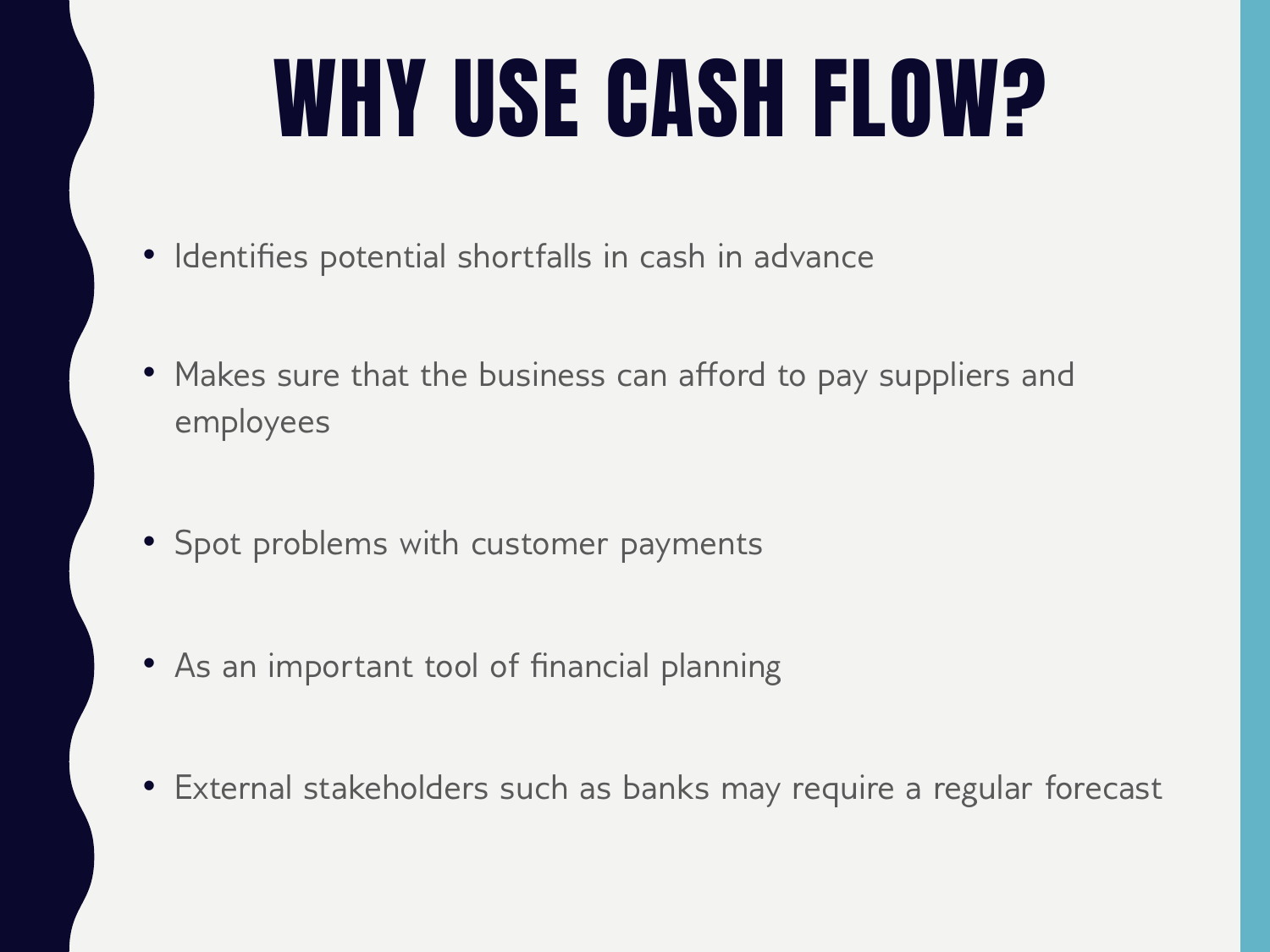

# Why Use Cash Flow?
Identifies potential shortfalls in cash in advance

Makes sure that the business can afford to pay suppliers and employees

Spot problems with customer payments

As an important tool of financial planning

External stakeholders such as banks may require a regular forecast